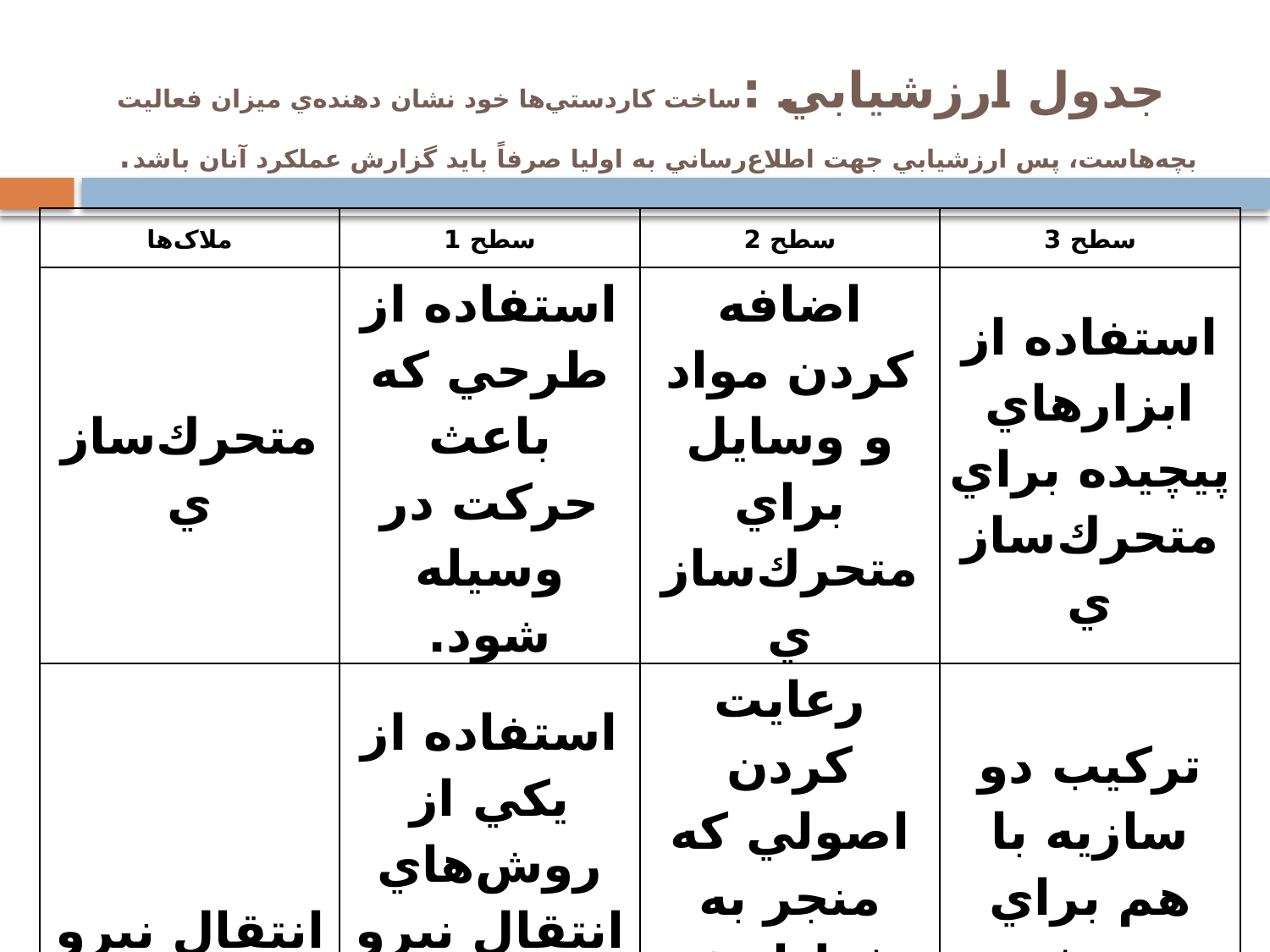

# جدول ارزشيابي :ساخت كاردستي‌ها خود نشان دهنده‌ي ميزان فعاليت بچه‌هاست، پس ارزشيابي جهت اطلاع‌رساني به اوليا صرفاً بايد گزارش عملكرد آنان باشد.
| ملاک‌ها | سطح 1 | سطح 2 | سطح 3 |
| --- | --- | --- | --- |
| متحرك‌سازي | استفاده از طرحي كه باعث حركت در وسيله شود. | اضافه كردن مواد و وسايل براي متحرك‌سازي | استفاده از ابزارهاي پيچيده براي متحرك‌سازي |
| انتقال نيرو | استفاده از يكي از روش‌هاي انتقال نيرو مانند تسمه- يا چرخ دنده | رعايت كردن اصولي كه منجر به حفظ انرژي و عدم هدر رفتن مي‌گردد. | تركيب دو سازيه با هم براي صرفه جويي در انرژي |